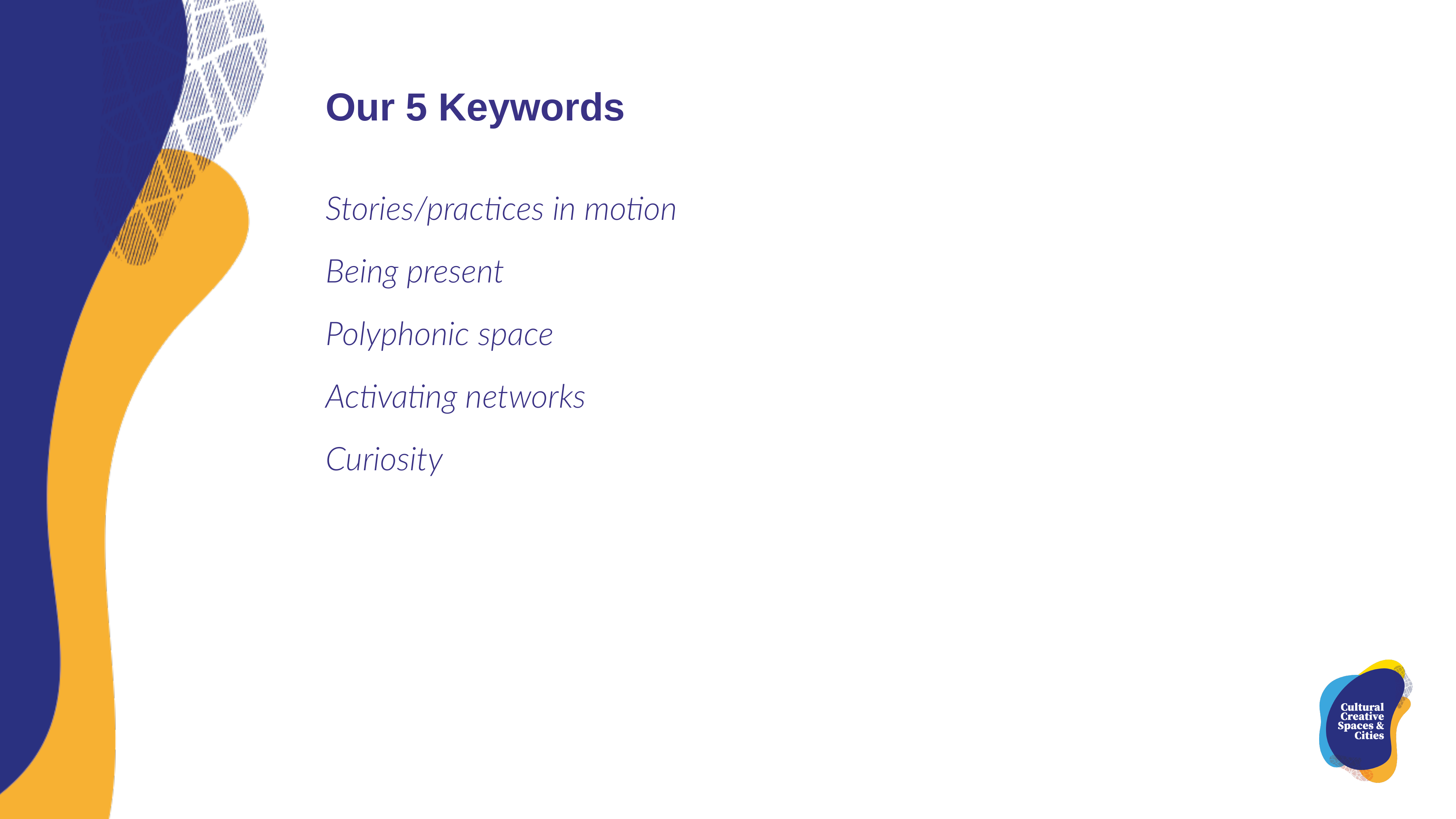

Our 5 Keywords

Stories/practices in motion

Being present

Polyphonic space

Activating networks
Curiosity